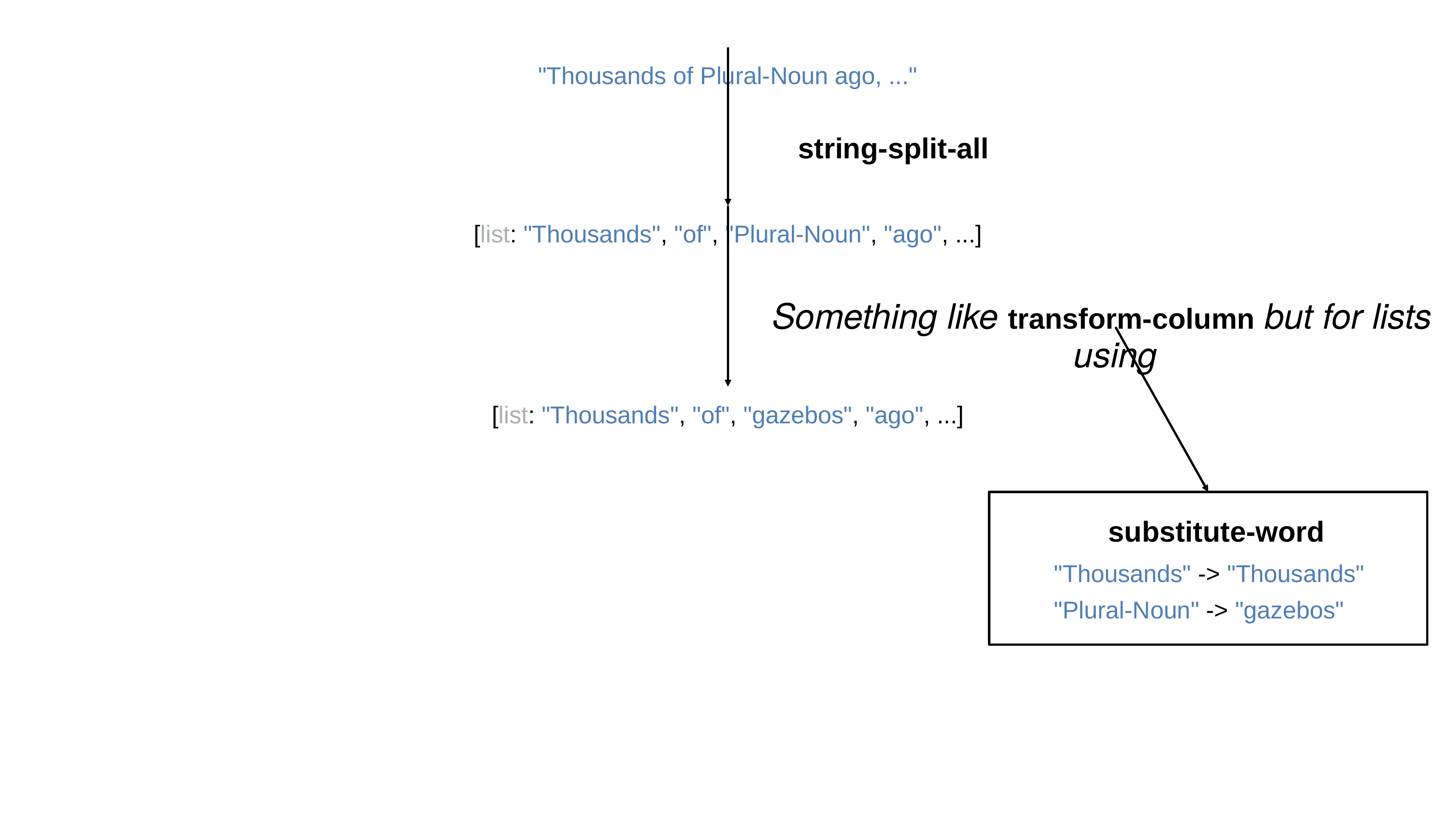

"Thousands of Plural-Noun ago, ..."
string-split-all
[list: "Thousands", "of", "Plural-Noun", "ago", ...]
Something like transform-column but for lists
using
[list: "Thousands", "of", "gazebos", "ago", ...]

substitute-word
"Thousands" -> "Thousands"
"Plural-Noun" -> "gazebos"